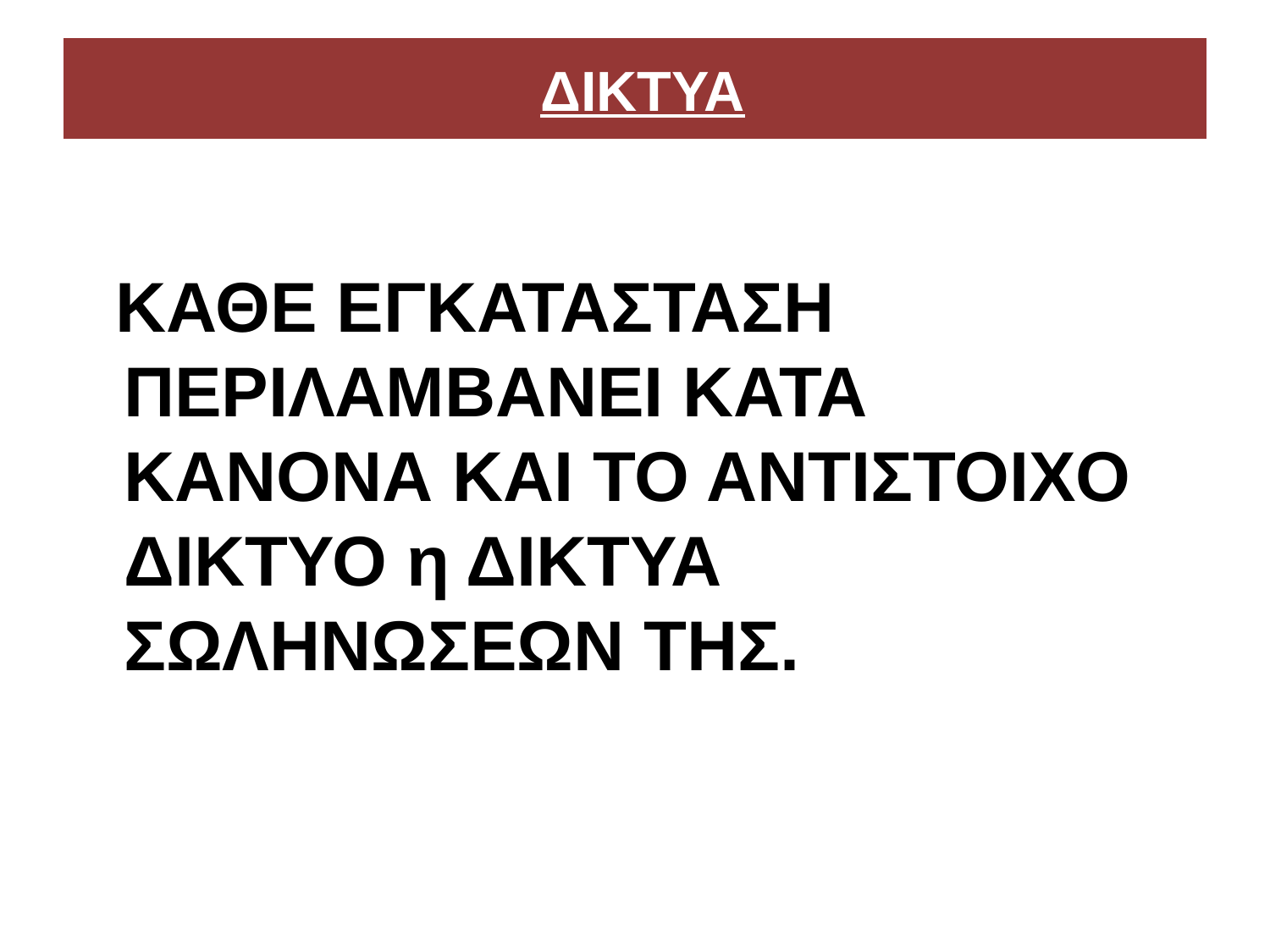

# ΔΙΚΤΥΑ

  ΚΑΘΕ ΕΓΚΑΤΑΣΤΑΣΗ ΠΕΡΙΛΑΜΒΑΝΕΙ ΚΑΤΑ ΚΑΝΟΝΑ ΚΑΙ ΤΟ ΑΝΤΙΣΤΟΙΧΟ ΔΙΚΤΥΟ η ΔΙΚΤΥΑ ΣΩΛΗΝΩΣΕΩΝ ΤΗΣ.